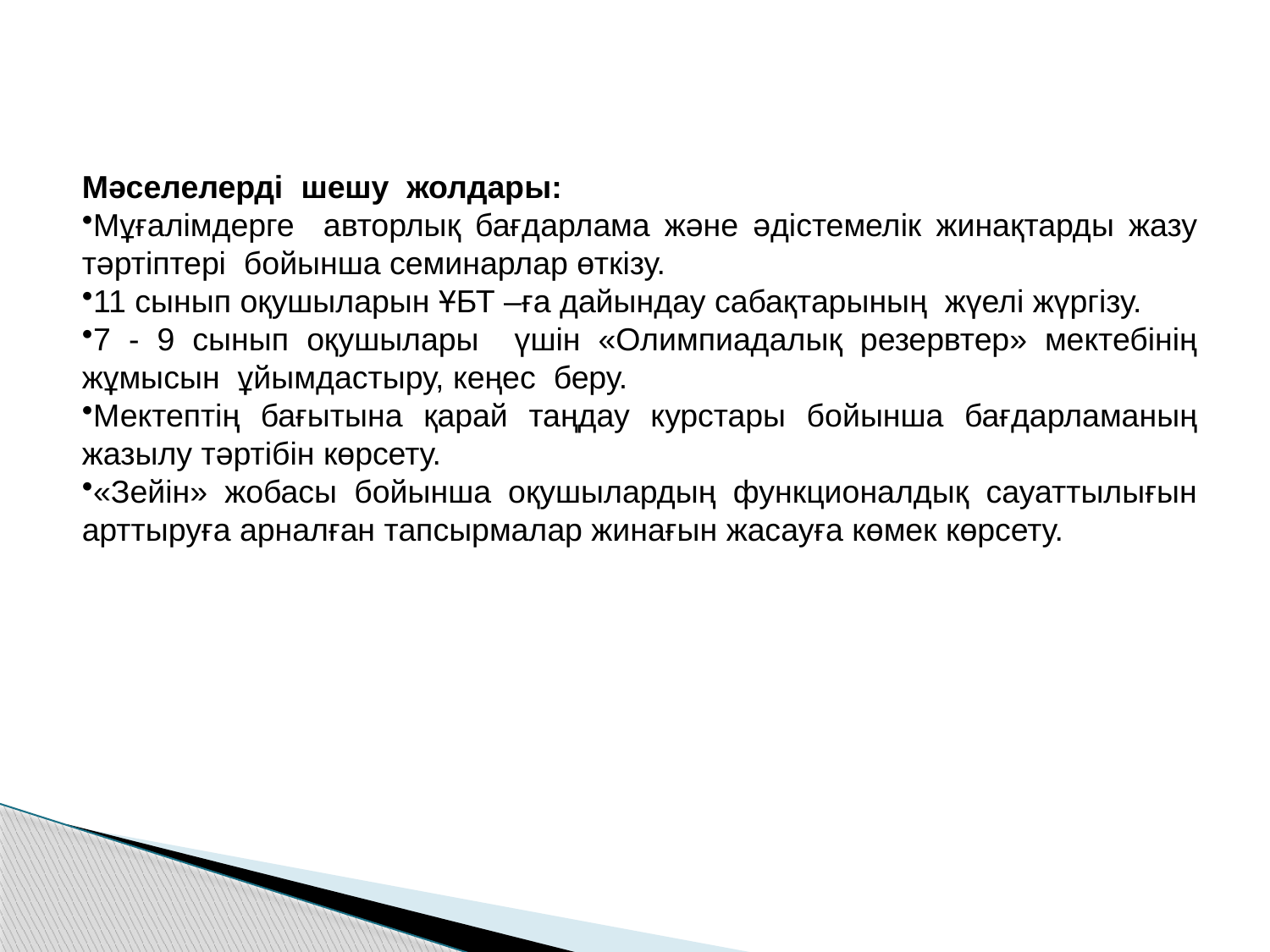

Мәселелерді  шешу  жолдары:
Мұғалімдерге  авторлық бағдарлама және әдістемелік жинақтарды жазу тәртіптері  бойынша семинарлар өткізу.
11 сынып оқушыларын ҰБТ –ға дайындау сабақтарының  жүелі жүргізу.
7 - 9 сынып оқушылары  үшін «Олимпиадалық резервтер» мектебінің жұмысын  ұйымдастыру, кеңес  беру.
Мектептің бағытына қарай таңдау курстары бойынша бағдарламаның жазылу тәртібін көрсету.
«Зейін» жобасы бойынша оқушылардың функционалдық сауаттылығын арттыруға арналған тапсырмалар жинағын жасауға көмек көрсету.